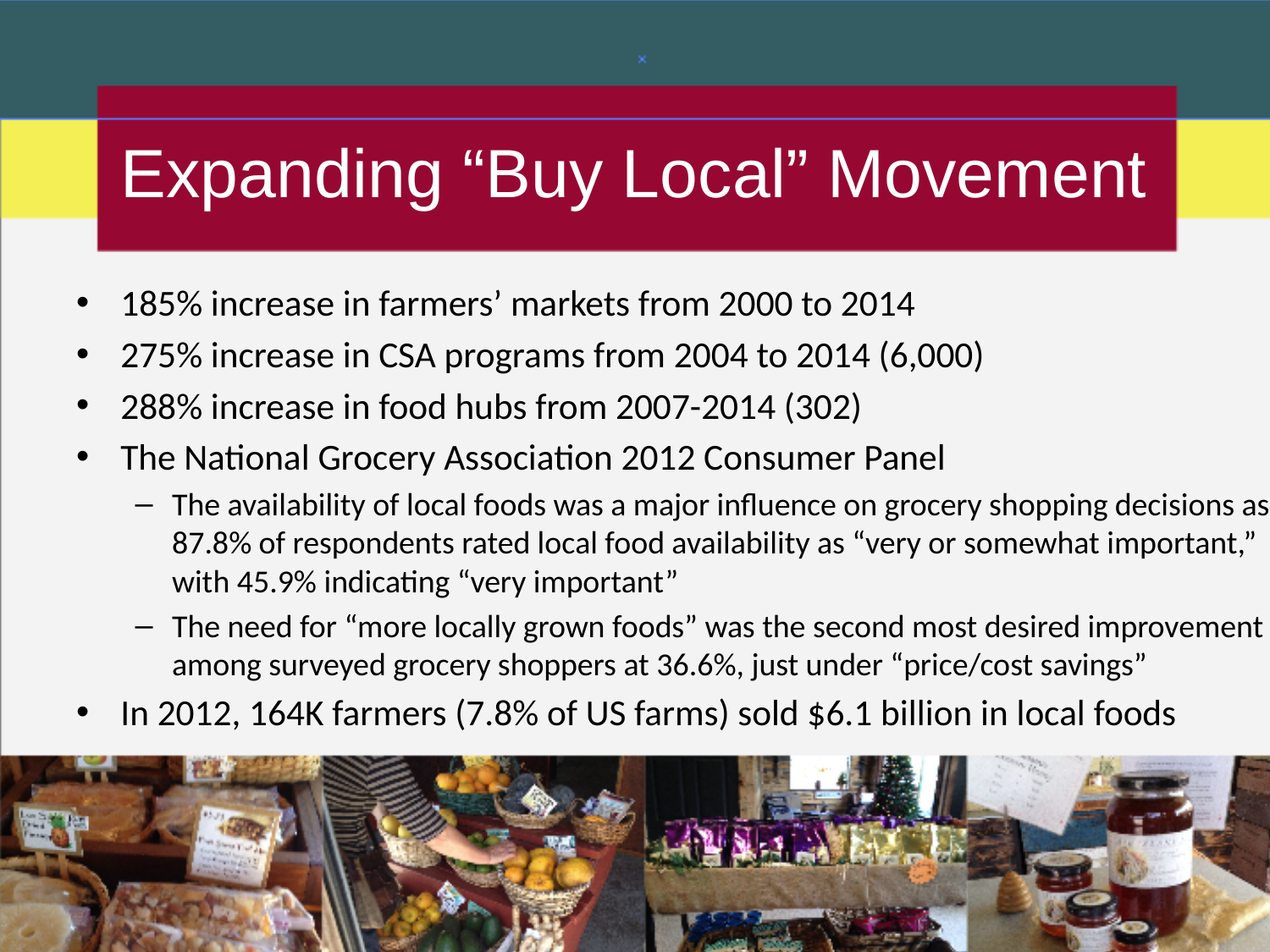

# Expanding “Buy Local” Movement
185% increase in farmers’ markets from 2000 to 2014
275% increase in CSA programs from 2004 to 2014 (6,000)
288% increase in food hubs from 2007-2014 (302)
The National Grocery Association 2012 Consumer Panel
The availability of local foods was a major influence on grocery shopping decisions as 87.8% of respondents rated local food availability as “very or somewhat important,” with 45.9% indicating “very important”
The need for “more locally grown foods” was the second most desired improvement among surveyed grocery shoppers at 36.6%, just under “price/cost savings”
In 2012, 164K farmers (7.8% of US farms) sold $6.1 billion in local foods